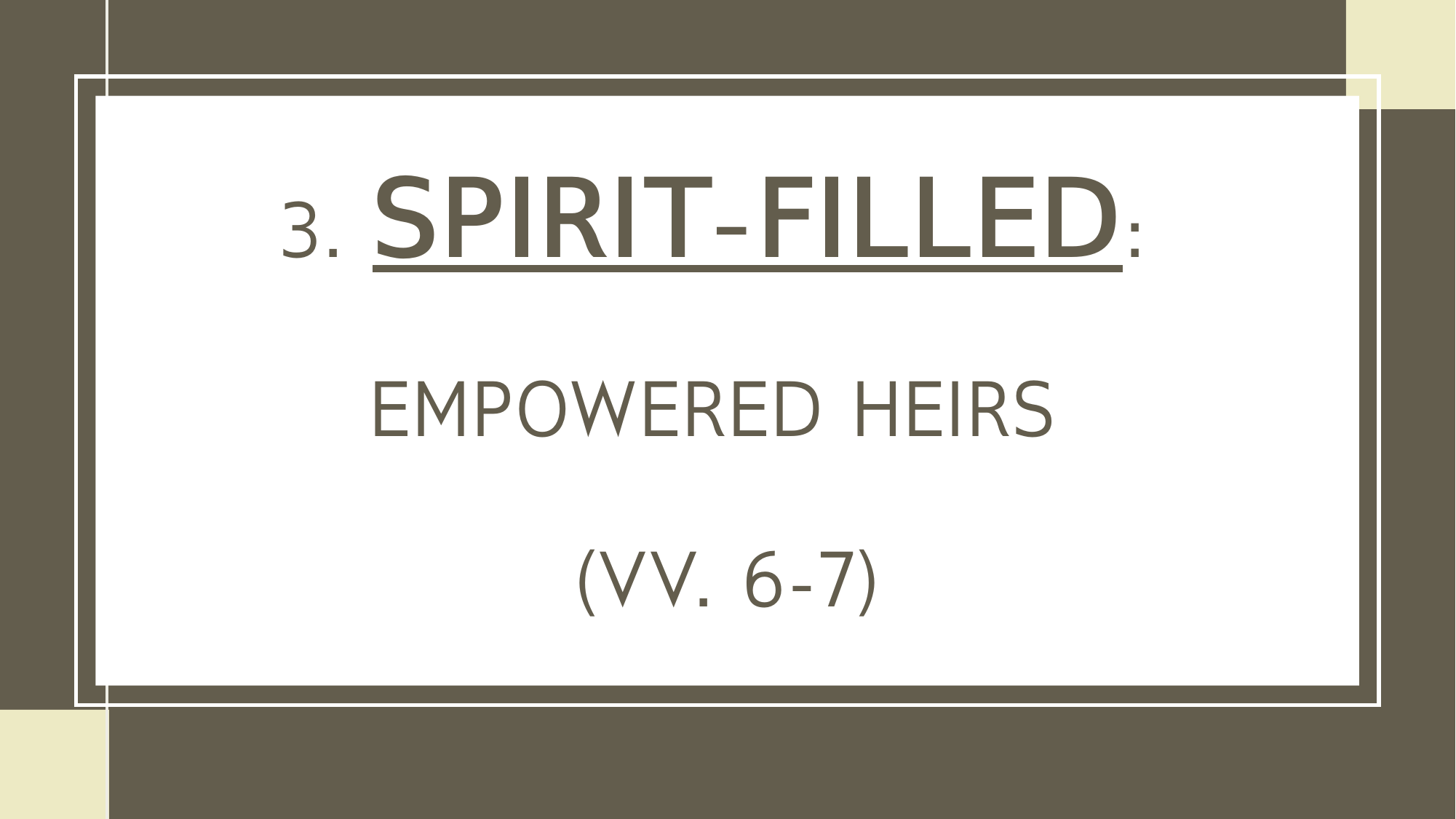

# 3. Spirit-Filled: Empowered Heirs (vv. 6-7)